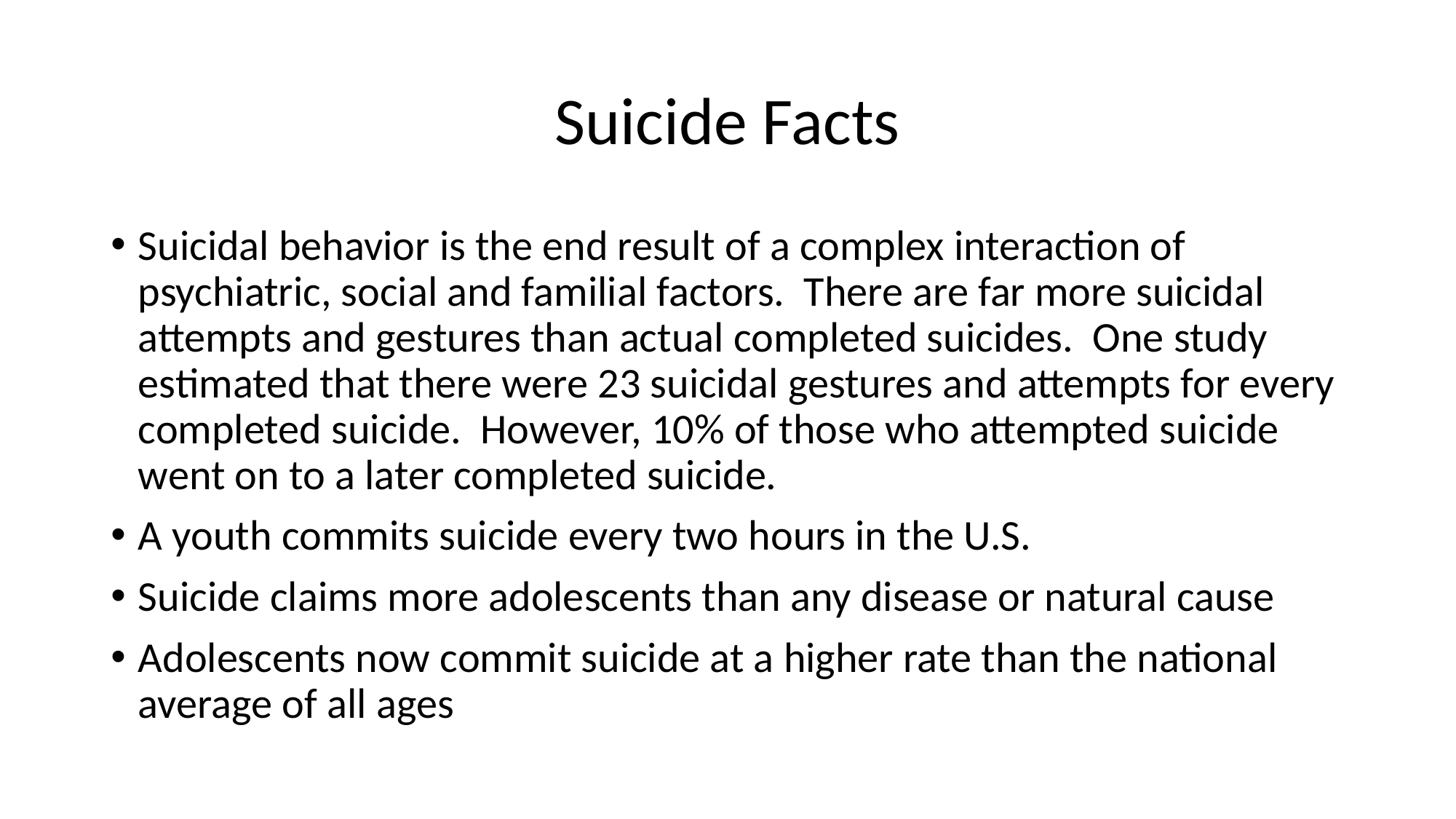

# Suicide Facts
Suicidal behavior is the end result of a complex interaction of psychiatric, social and familial factors.  There are far more suicidal attempts and gestures than actual completed suicides.  One study estimated that there were 23 suicidal gestures and attempts for every completed suicide.  However, 10% of those who attempted suicide went on to a later completed suicide.
A youth commits suicide every two hours in the U.S.
Suicide claims more adolescents than any disease or natural cause
Adolescents now commit suicide at a higher rate than the national average of all ages